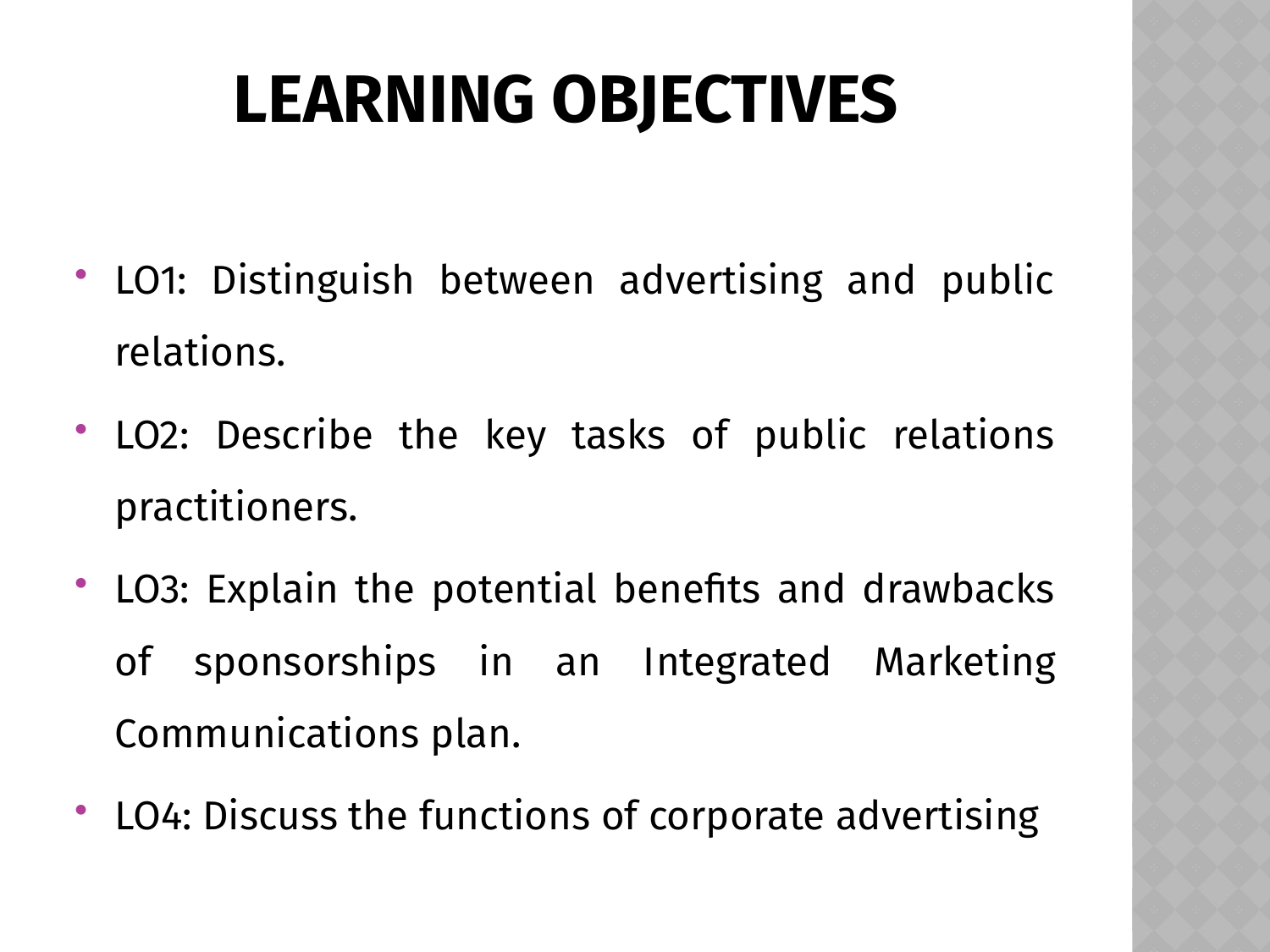

# Learning Objectives
LO1: Distinguish between advertising and public relations.
LO2: Describe the key tasks of public relations practitioners.
LO3: Explain the potential benefits and drawbacks of sponsorships in an Integrated Marketing Communications plan.
LO4: Discuss the functions of corporate advertising